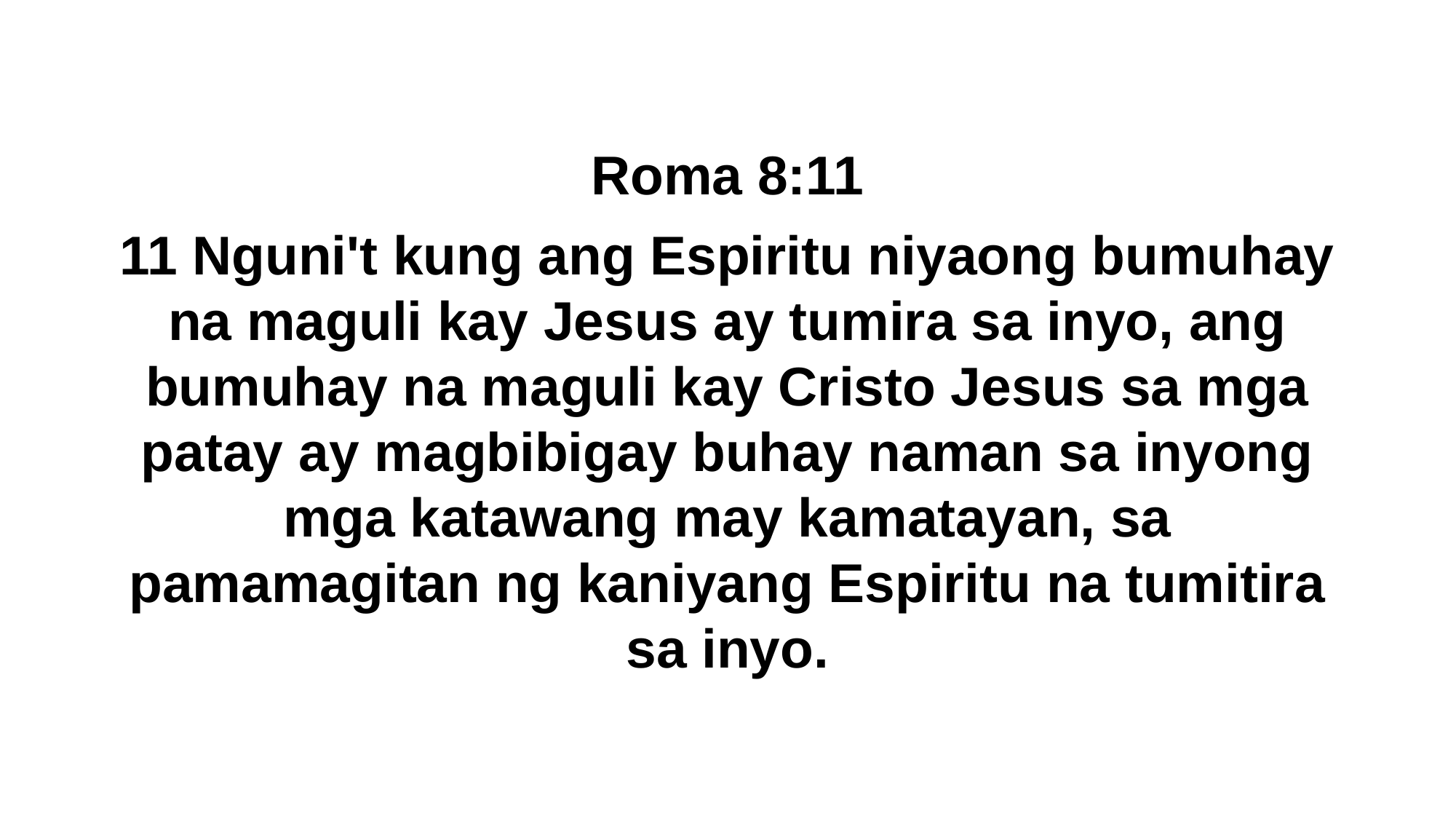

Roma 8:11
11 Nguni't kung ang Espiritu niyaong bumuhay na maguli kay Jesus ay tumira sa inyo, ang bumuhay na maguli kay Cristo Jesus sa mga patay ay magbibigay buhay naman sa inyong mga katawang may kamatayan, sa pamamagitan ng kaniyang Espiritu na tumitira sa inyo.